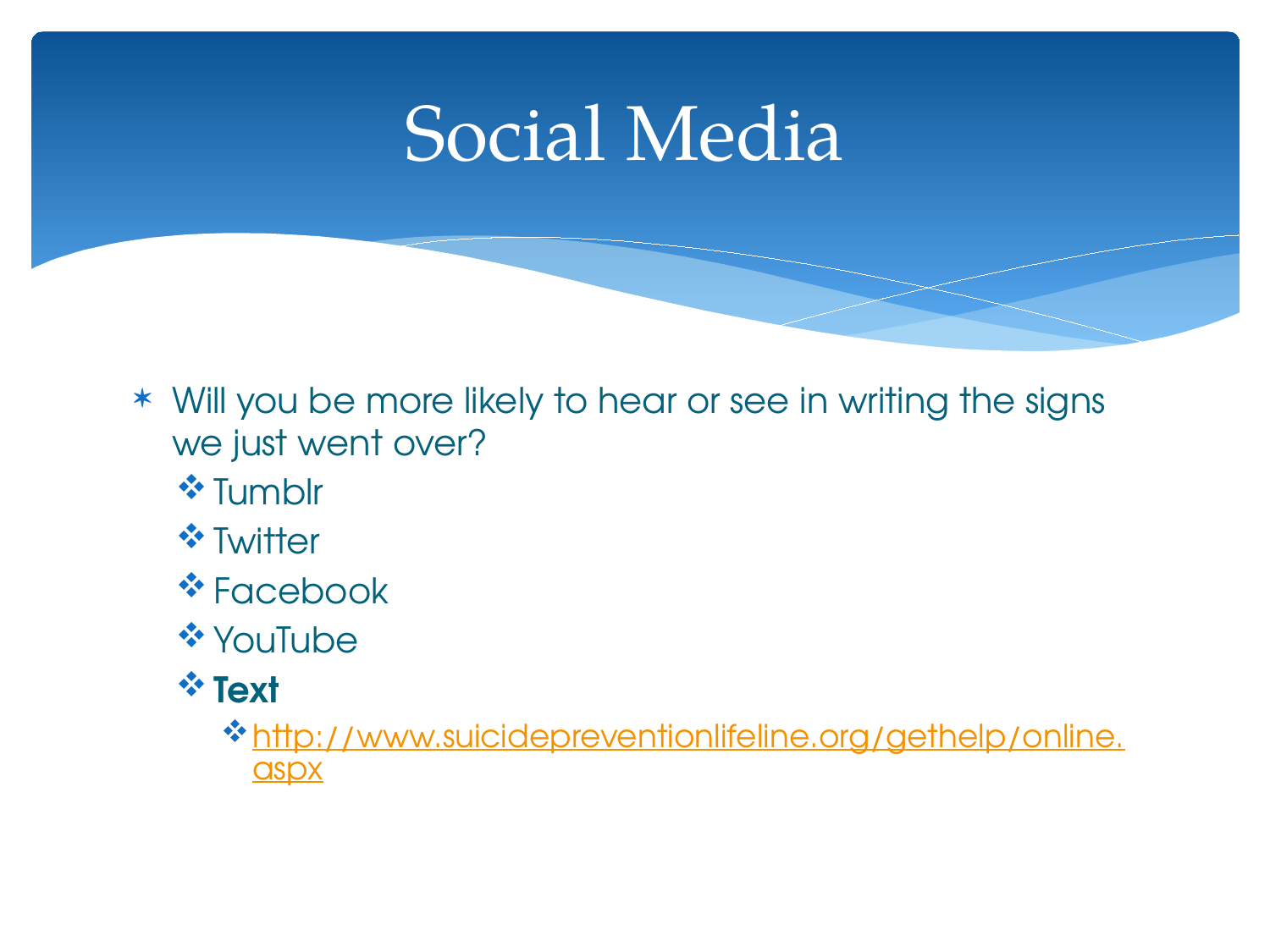

# Social Media
Will you be more likely to hear or see in writing the signs we just went over?
Tumblr
Twitter
Facebook
YouTube
Text
http://www.suicidepreventionlifeline.org/gethelp/online.aspx